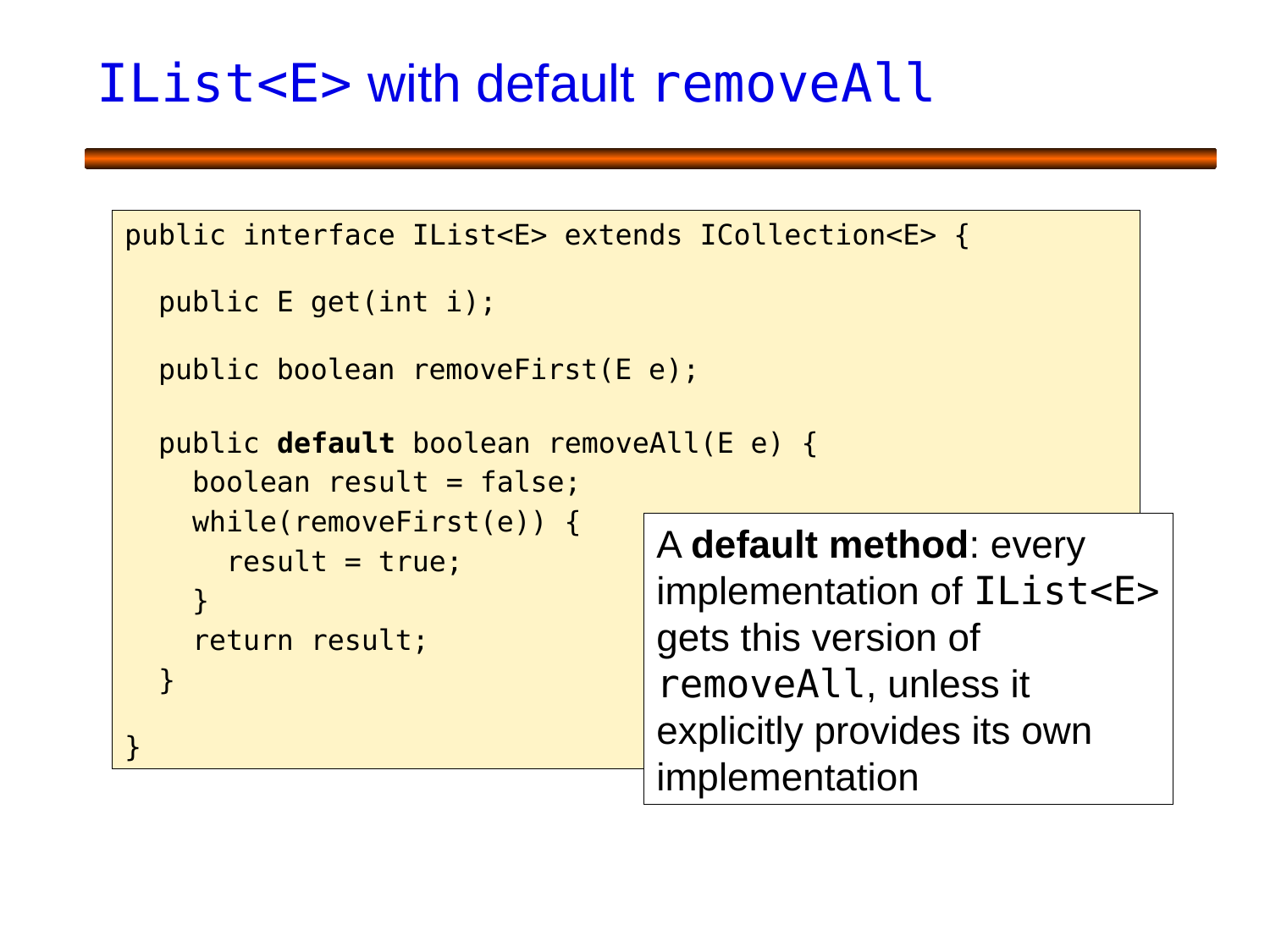

# IList<E> with default removeAll
public interface IList<E> extends ICollection<E> {

  public E get(int i);

  public boolean removeFirst(E e);

  public default boolean removeAll(E e) {
    boolean result = false;
    while(removeFirst(e)) {
      result = true;
    }
    return result;
  }

}
A default method: every implementation of IList<E> gets this version of removeAll, unless it explicitly provides its own implementation